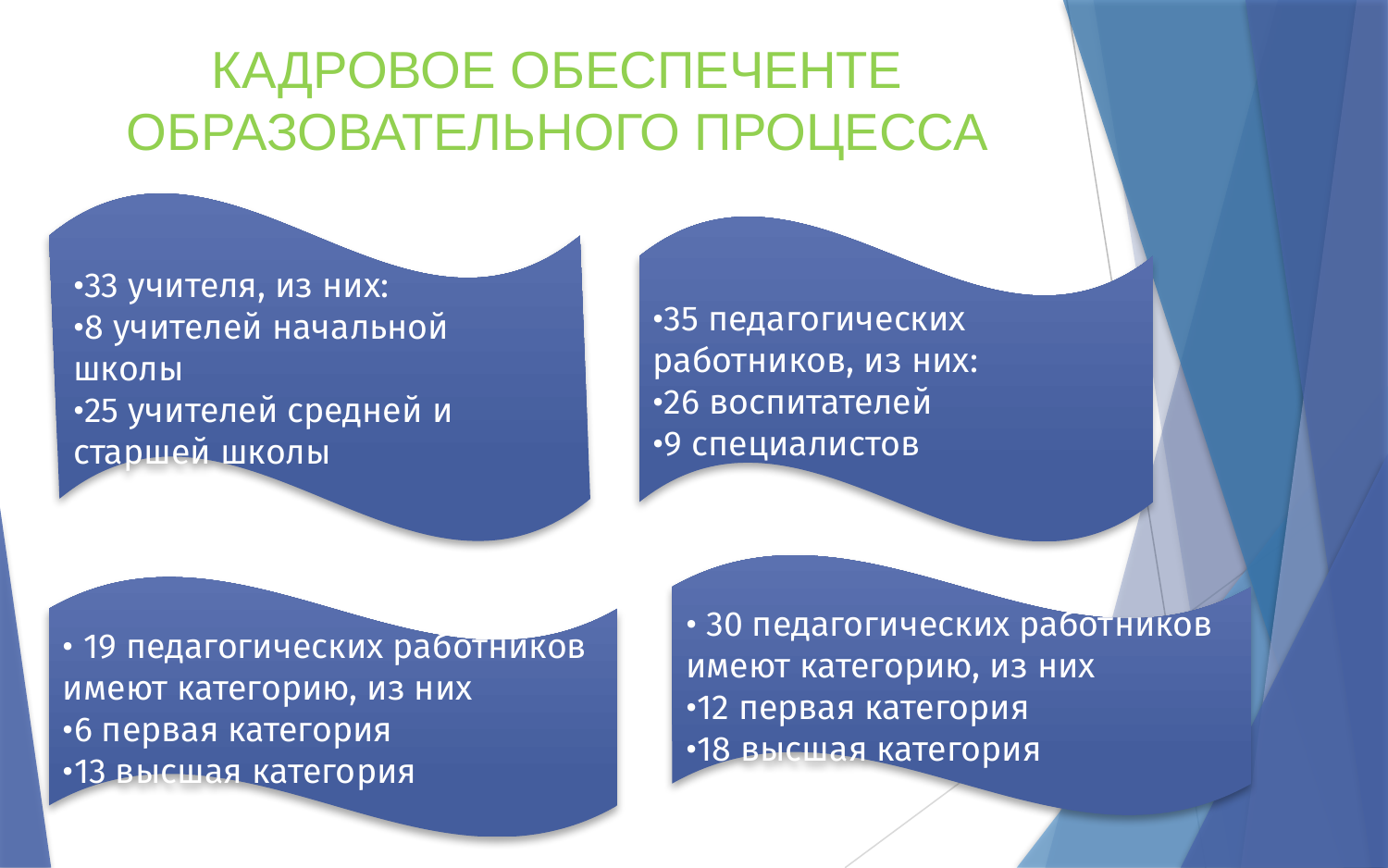

# КАДРОВОЕ ОБЕСПЕЧЕНТЕ ОБРАЗОВАТЕЛЬНОГО ПРОЦЕССА
•33 учителя, из них:
•8 учителей начальной школы
•25 учителей средней и старшей школы
•35 педагогических работников, из них:
•26 воспитателей
•9 специалистов

• 30 педагогических работников имеют категорию, из них
•12 первая категория
•18 высшая категория

• 19 педагогических работников имеют категорию, из них
•6 первая категория
•13 высшая категория